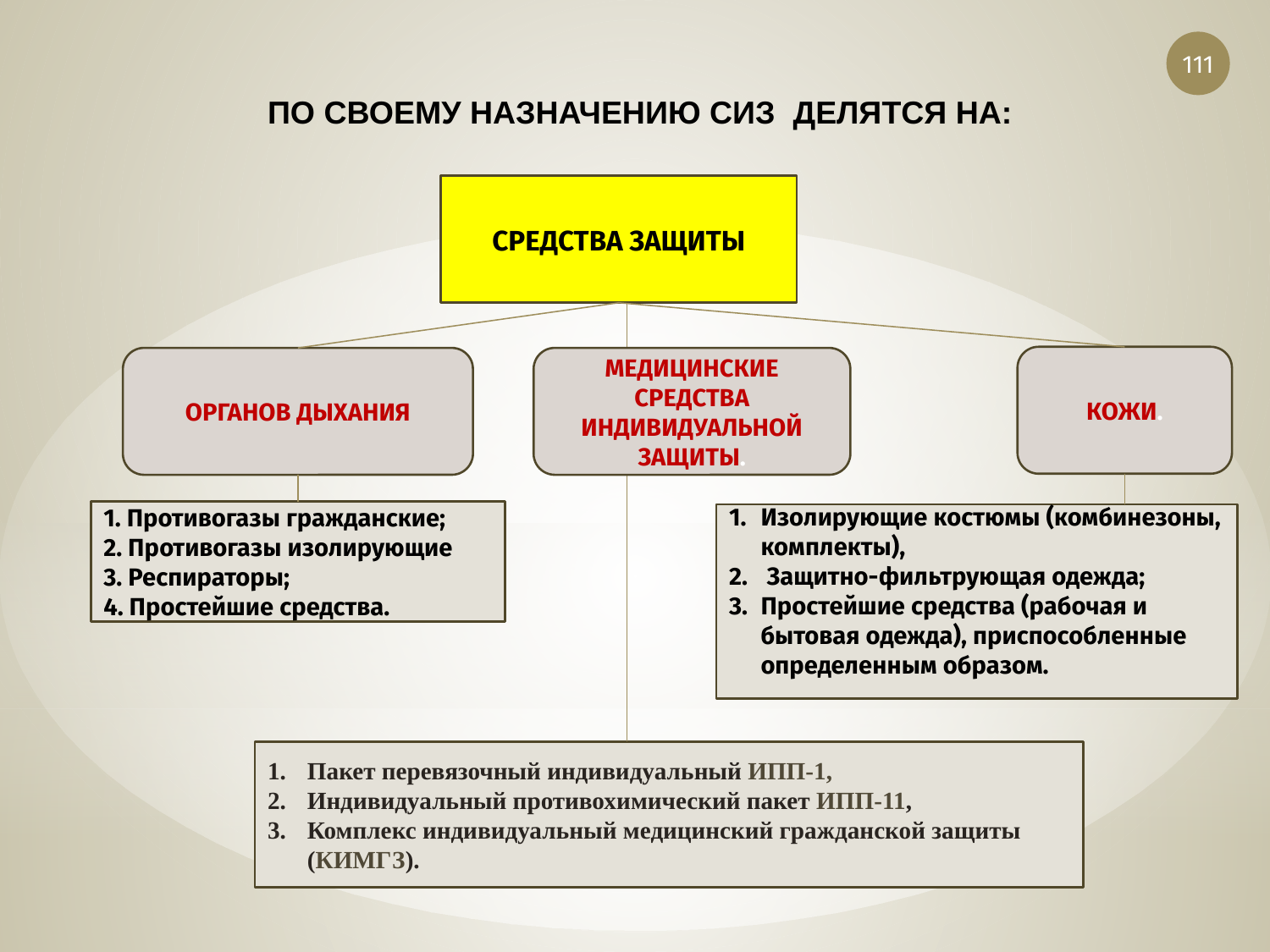

111
ПО СВОЕМУ НАЗНАЧЕНИЮ СИЗ  ДЕЛЯТСЯ НА:

СРЕДСТВА ЗАЩИТЫ
КОЖИ.
ОРГАНОВ ДЫХАНИЯ
МЕДИЦИНСКИЕ СРЕДСТВА ИНДИВИДУАЛЬНОЙ ЗАЩИТЫ.

1. Противогазы гражданские;
2. Противогазы изолирующие
3. Респираторы;
4. Простейшие средства.
Изолирующие костюмы (комбинезоны, комплекты),
 Защитно-фильтрующая одежда;
Простейшие средства (рабочая и бытовая одежда), приспособленные определенным образом.

Пакет перевязочный индивидуальный ИПП-1,
Индивидуальный противохимический пакет ИПП-11,
Комплекс индивидуальный медицинский гражданской защиты (КИМГЗ).